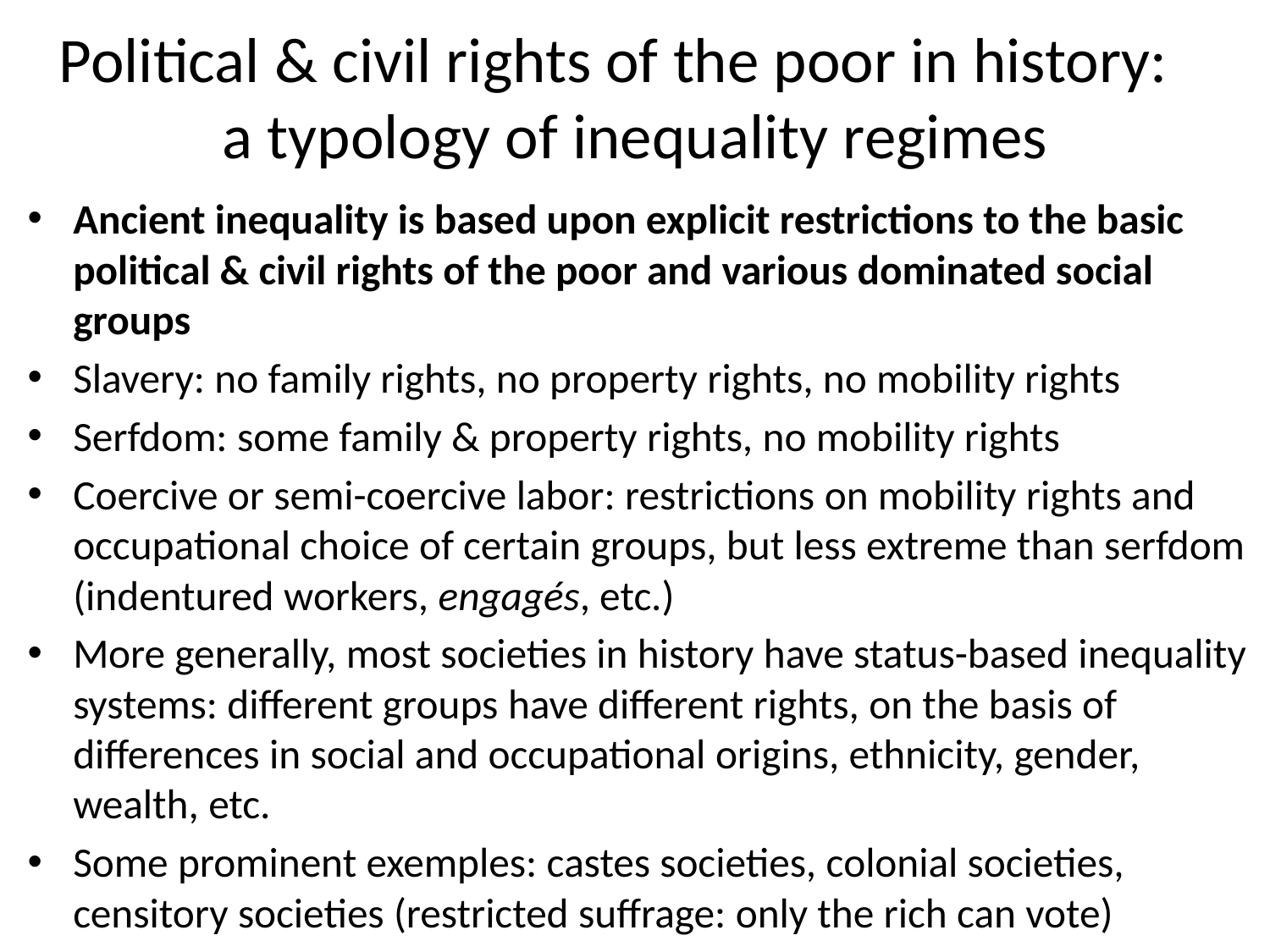

# Political & civil rights of the poor in history:    a typology of inequality regimes
Ancient inequality is based upon explicit restrictions to the basic political & civil rights of the poor and various dominated social groups
Slavery: no family rights, no property rights, no mobility rights
Serfdom: some family & property rights, no mobility rights
Coercive or semi-coercive labor: restrictions on mobility rights and occupational choice of certain groups, but less extreme than serfdom (indentured workers, engagés, etc.)
More generally, most societies in history have status-based inequality systems: different groups have different rights, on the basis of differences in social and occupational origins, ethnicity, gender, wealth, etc.
Some prominent exemples: castes societies, colonial societies, censitory societies (restricted suffrage: only the rich can vote)